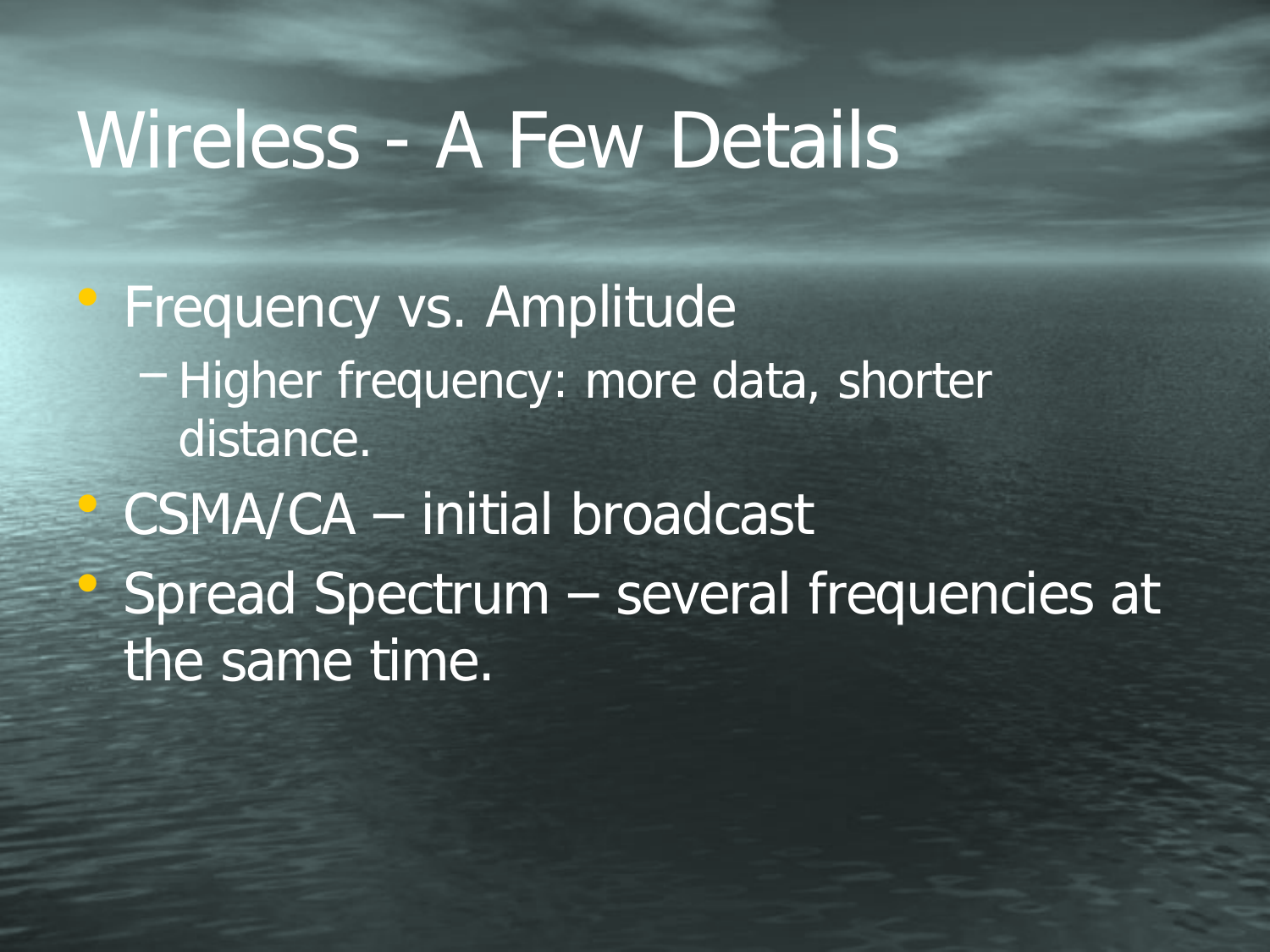

# Wireless - A Few Details
Frequency vs. Amplitude
Higher frequency: more data, shorter distance.
CSMA/CA – initial broadcast
Spread Spectrum – several frequencies at the same time.